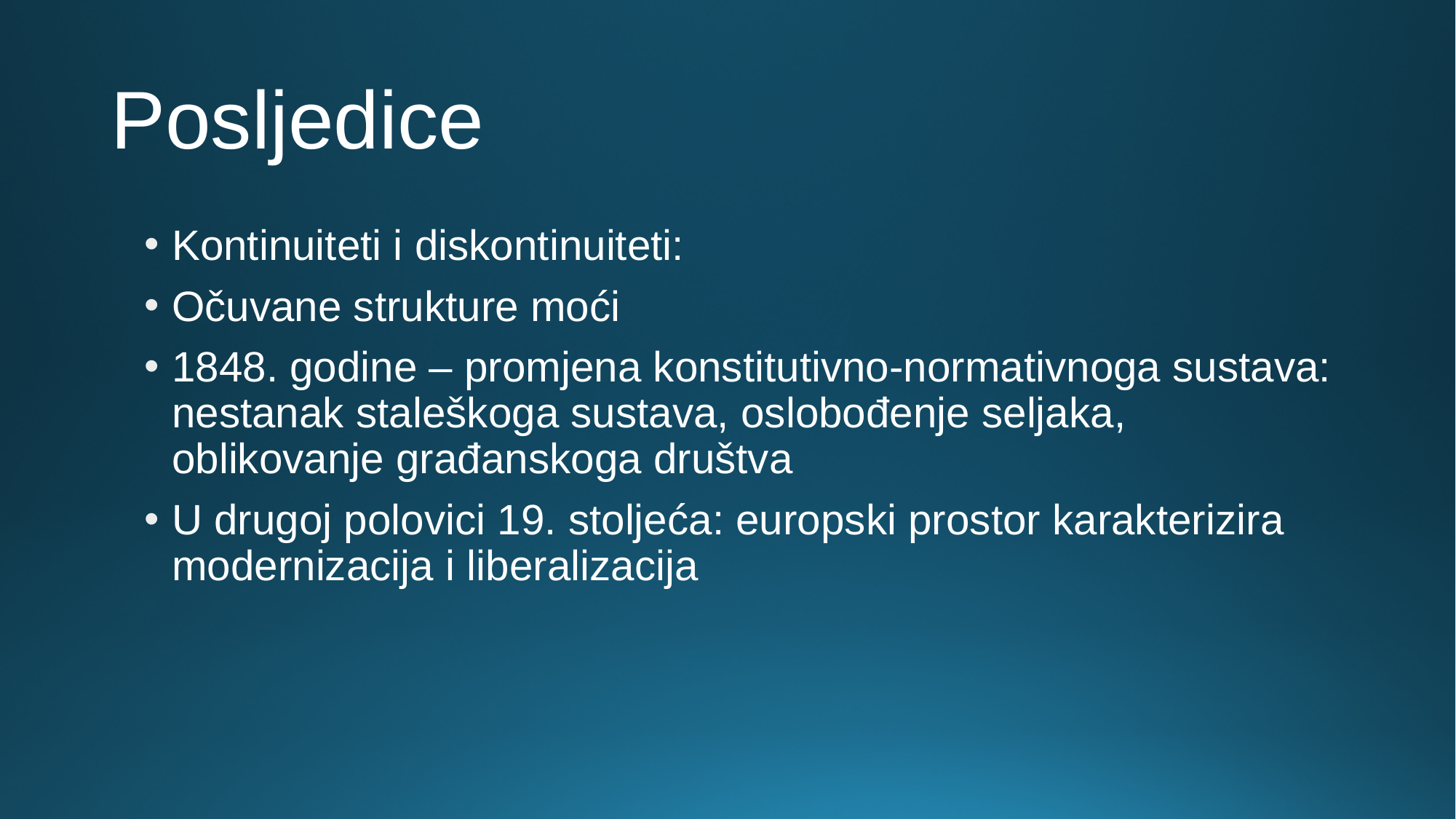

# Posljedice
Kontinuiteti i diskontinuiteti:
Očuvane strukture moći
1848. godine – promjena konstitutivno-normativnoga sustava: nestanak staleškoga sustava, oslobođenje seljaka, oblikovanje građanskoga društva
U drugoj polovici 19. stoljeća: europski prostor karakterizira modernizacija i liberalizacija